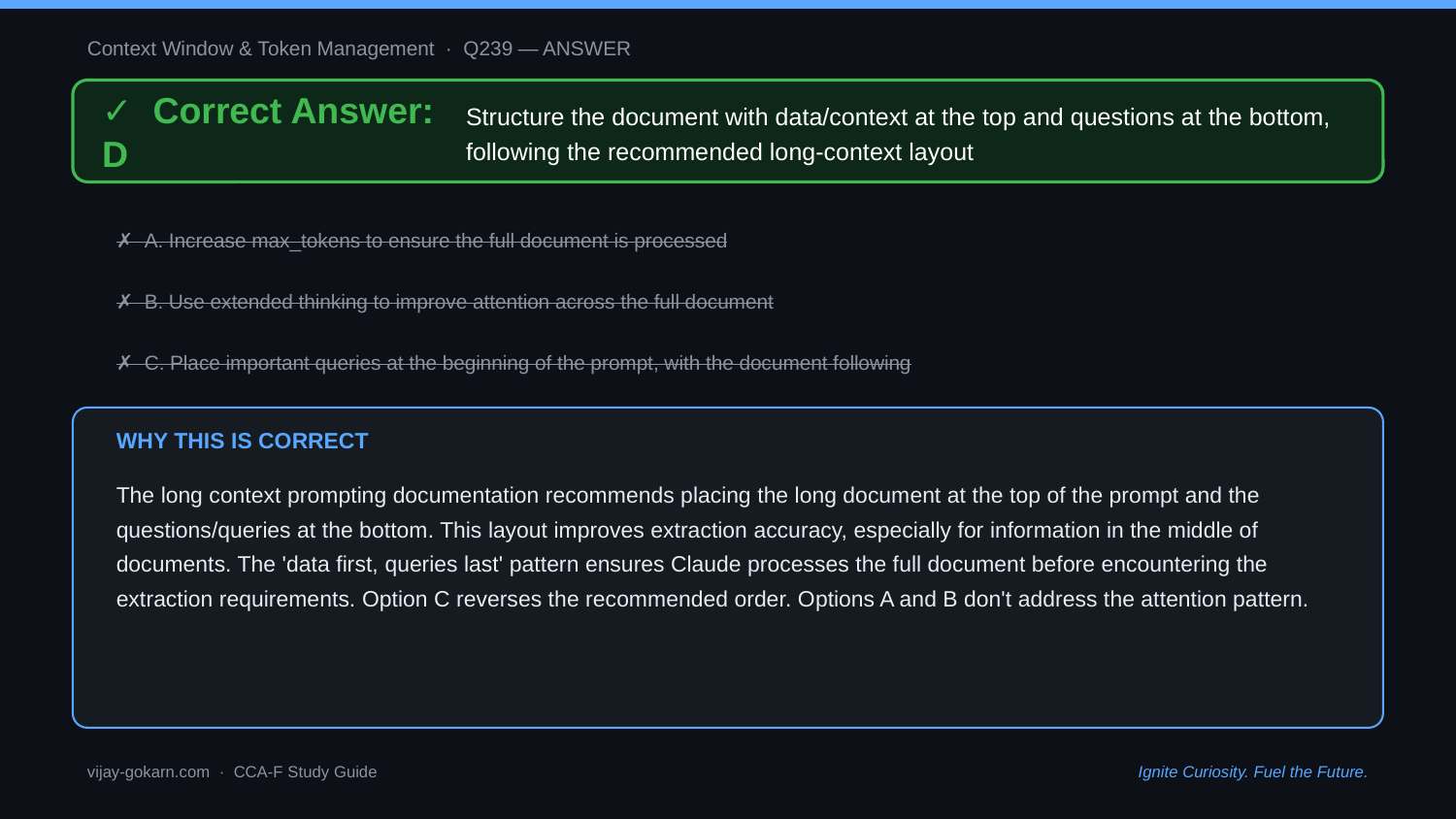

Context Window & Token Management  ·  Q239 — ANSWER

✓  Correct Answer: D
Structure the document with data/context at the top and questions at the bottom, following the recommended long-context layout
✗  A. Increase max_tokens to ensure the full document is processed
✗  B. Use extended thinking to improve attention across the full document
✗  C. Place important queries at the beginning of the prompt, with the document following

WHY THIS IS CORRECT
The long context prompting documentation recommends placing the long document at the top of the prompt and the questions/queries at the bottom. This layout improves extraction accuracy, especially for information in the middle of documents. The 'data first, queries last' pattern ensures Claude processes the full document before encountering the extraction requirements. Option C reverses the recommended order. Options A and B don't address the attention pattern.
vijay-gokarn.com  ·  CCA-F Study Guide
Ignite Curiosity. Fuel the Future.